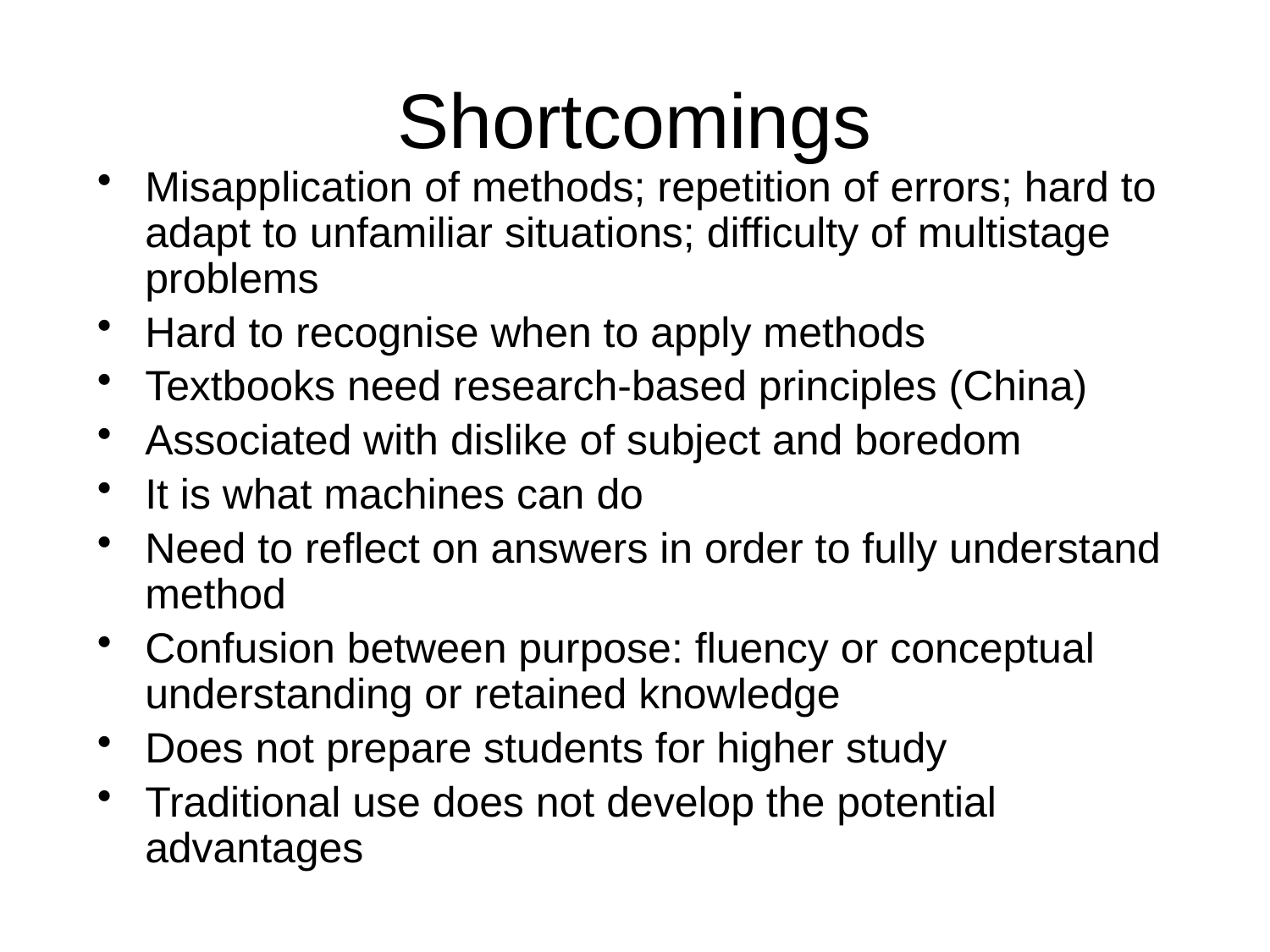

# Shortcomings
Misapplication of methods; repetition of errors; hard to adapt to unfamiliar situations; difficulty of multistage problems
Hard to recognise when to apply methods
Textbooks need research-based principles (China)
Associated with dislike of subject and boredom
It is what machines can do
Need to reflect on answers in order to fully understand method
Confusion between purpose: fluency or conceptual understanding or retained knowledge
Does not prepare students for higher study
Traditional use does not develop the potential advantages